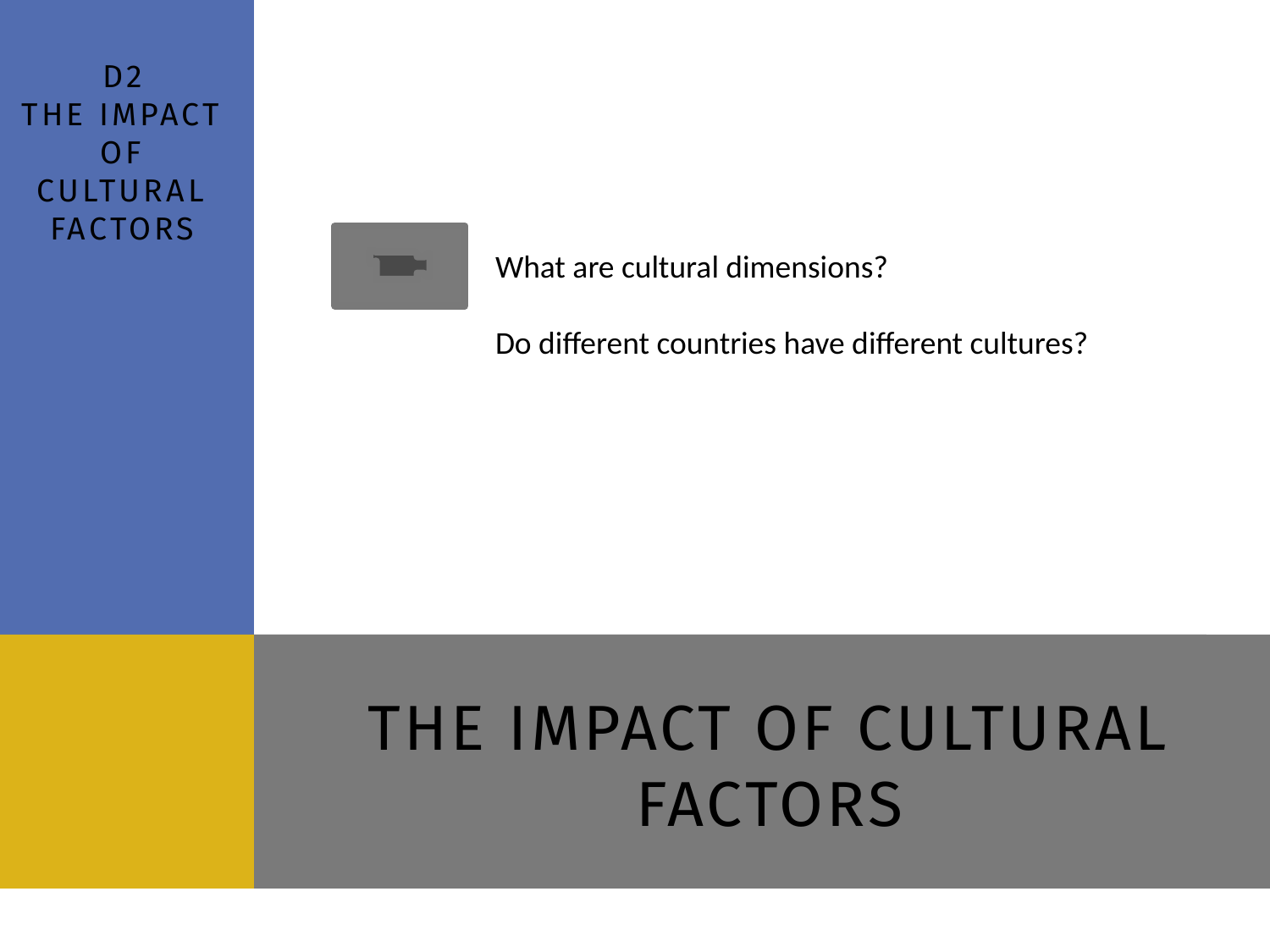

D2
The impact of cultural factors

What are cultural dimensions?

Do different countries have different cultures?
# The impact of cultural factors